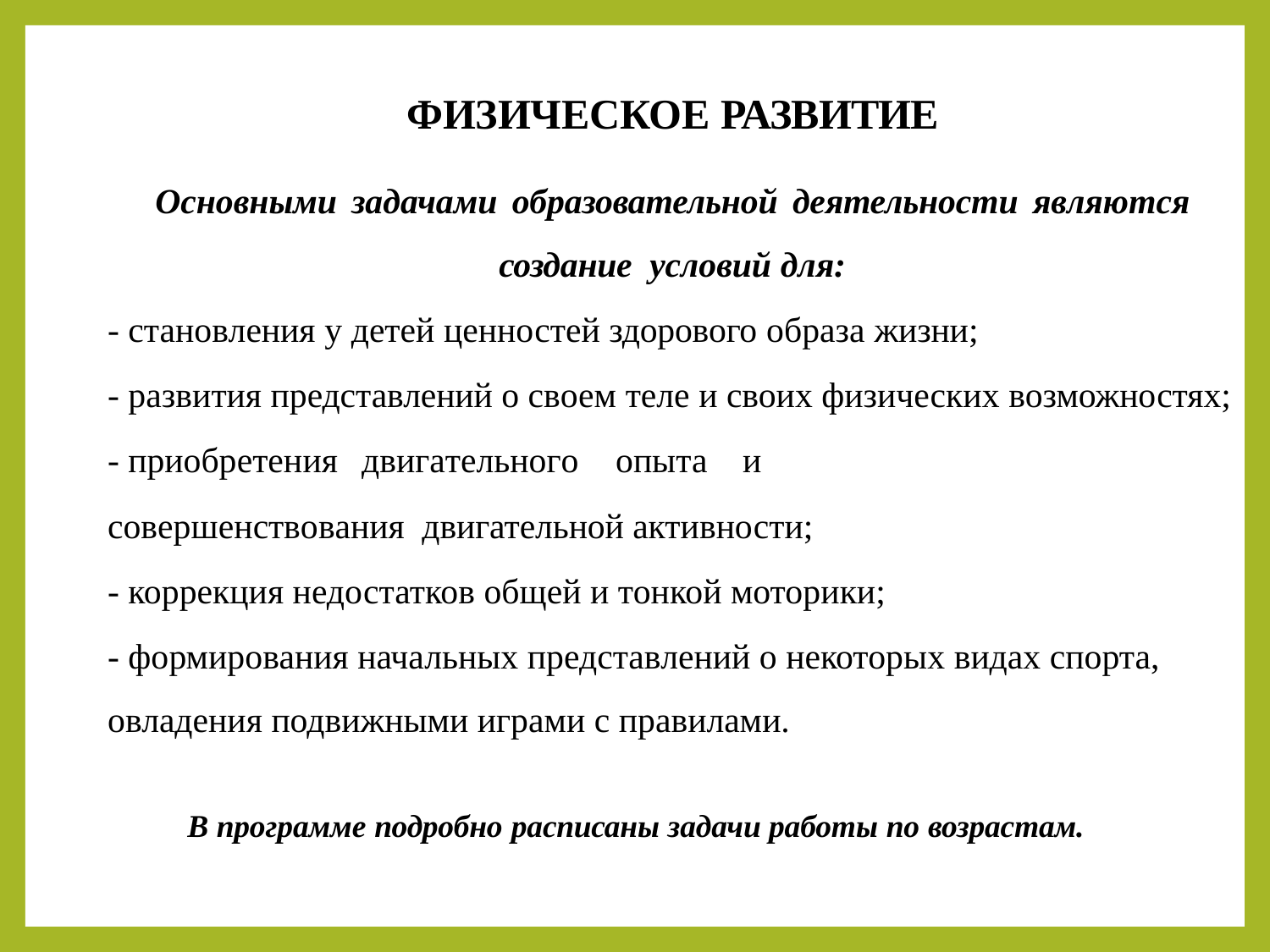

# ФИЗИЧЕСКОЕ РАЗВИТИЕ
Основными задачами образовательной деятельности являются создание  условий для:
- становления у детей ценностей здорового образа жизни;
- развития представлений о своем теле и своих физических возможностях;
- приобретения	двигательного 	опыта	и
совершенствования  двигательной активности;
- коррекция недостатков общей и тонкой моторики;
- формирования начальных представлений о некоторых видах спорта, овладения подвижными играми с правилами.

В программе подробно расписаны задачи работы по возрастам.